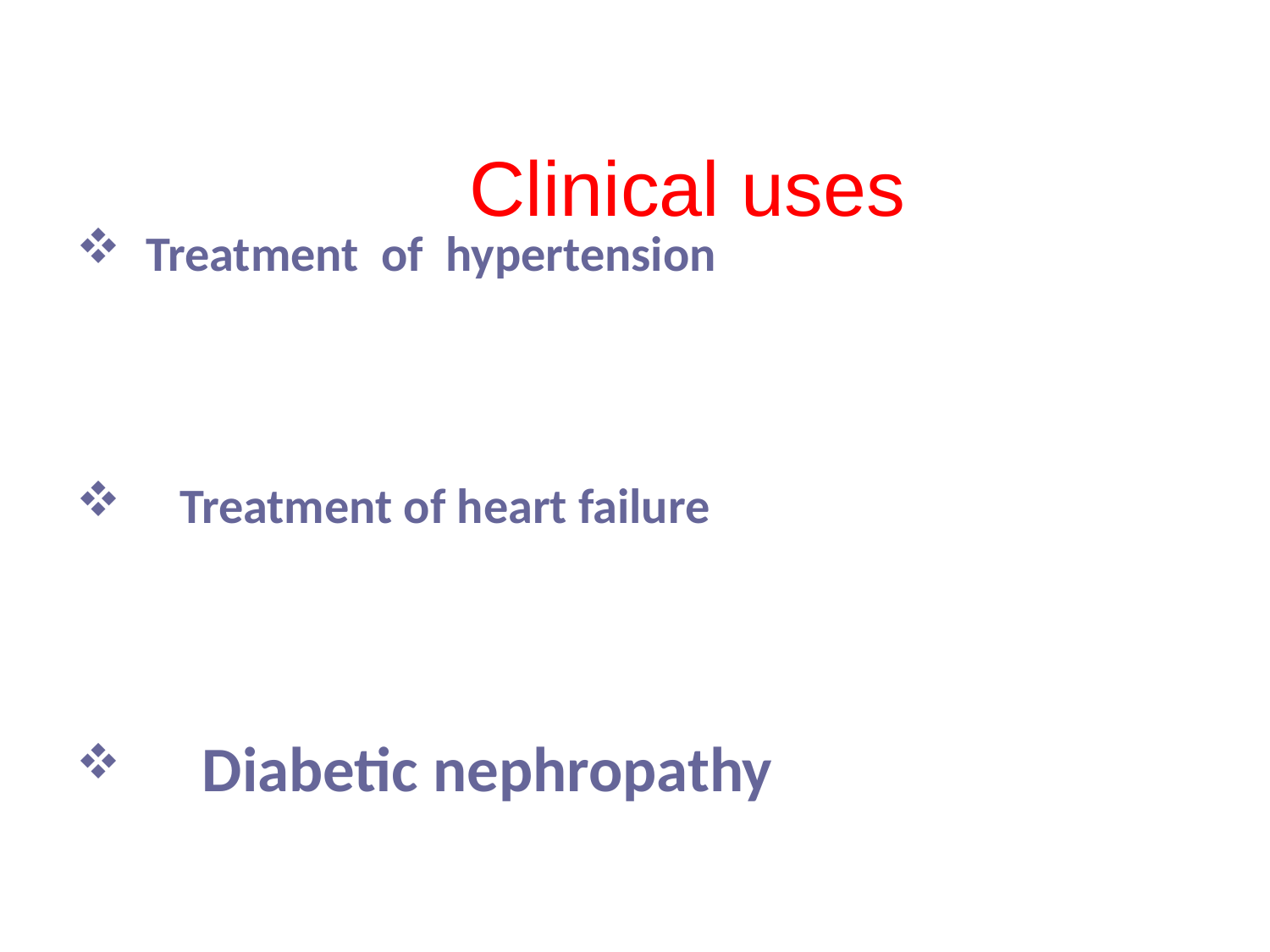

# Clinical uses
  Treatment  of  hypertension

     Treatment of heart failure

       Diabetic nephropathy